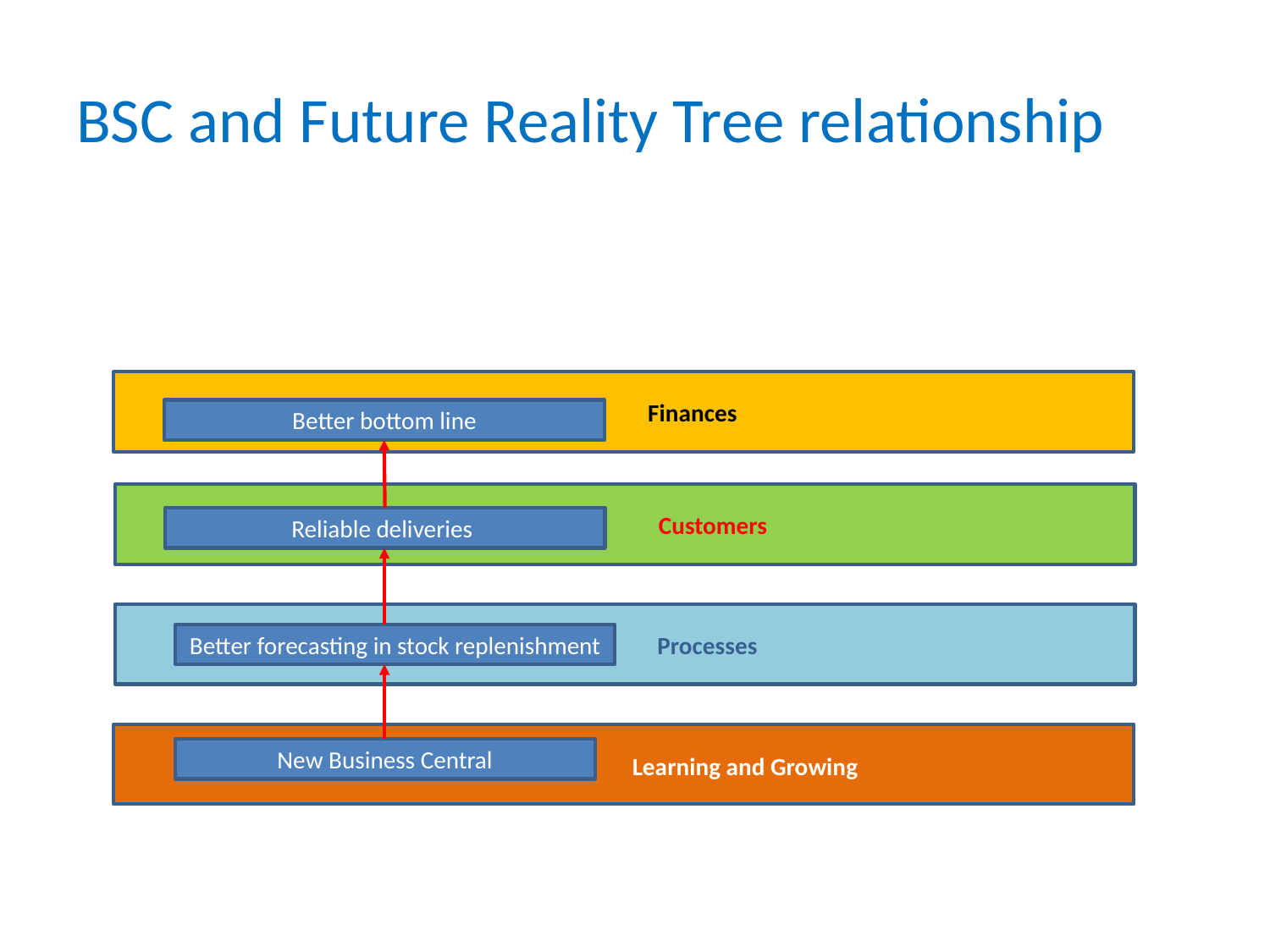

# BSC and Future Reality Tree relationship
                             Finances
Better bottom line
                                  Customers
Reliable deliveries
                                Processes
Better forecasting in stock replenishment
                                        Learning and Growing
New Business Central